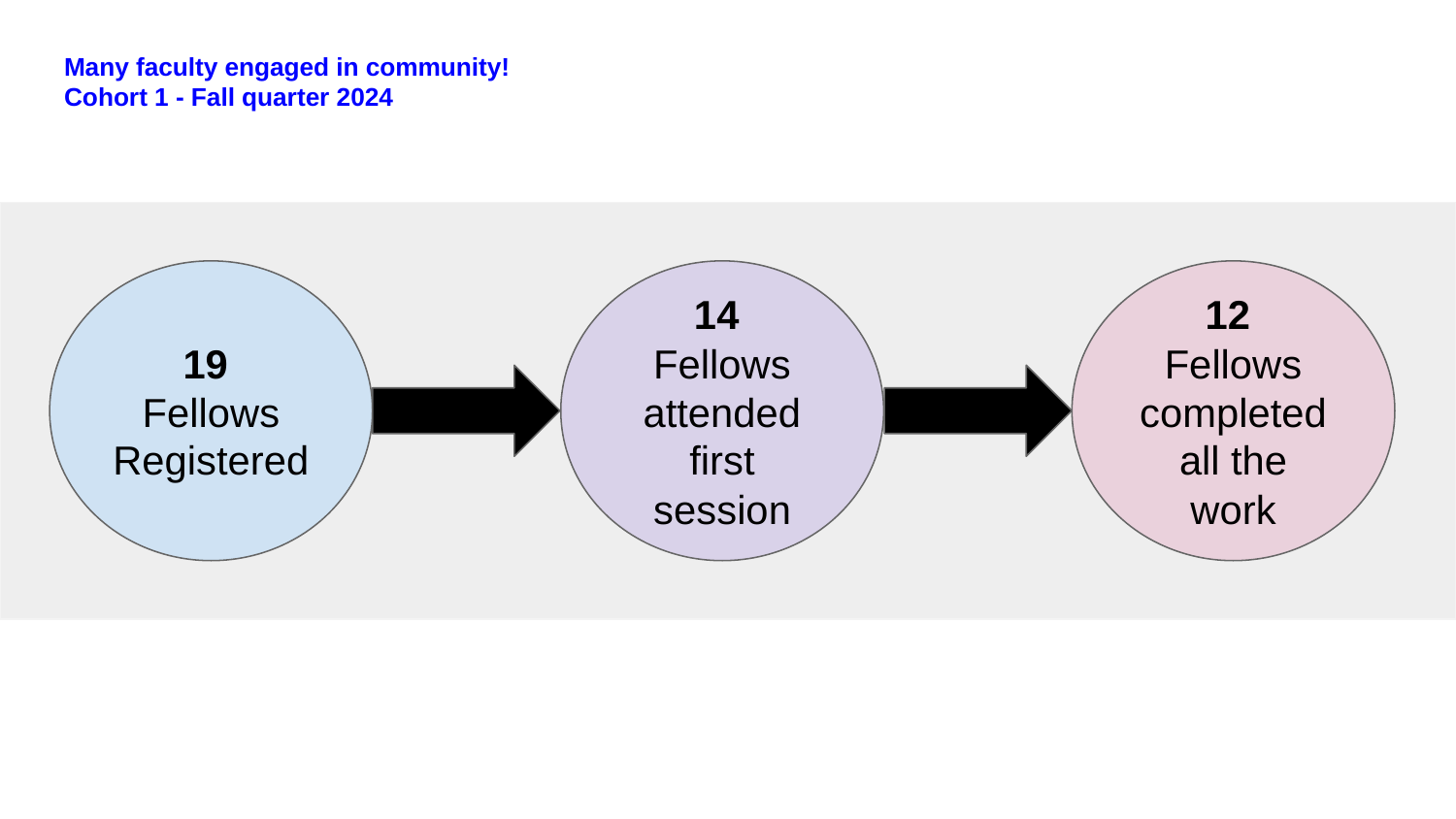

# Many faculty engaged in community!
Cohort 1 - Fall quarter 2024

19
Fellows Registered
14
Fellows attended first session
12
Fellows completed all the work